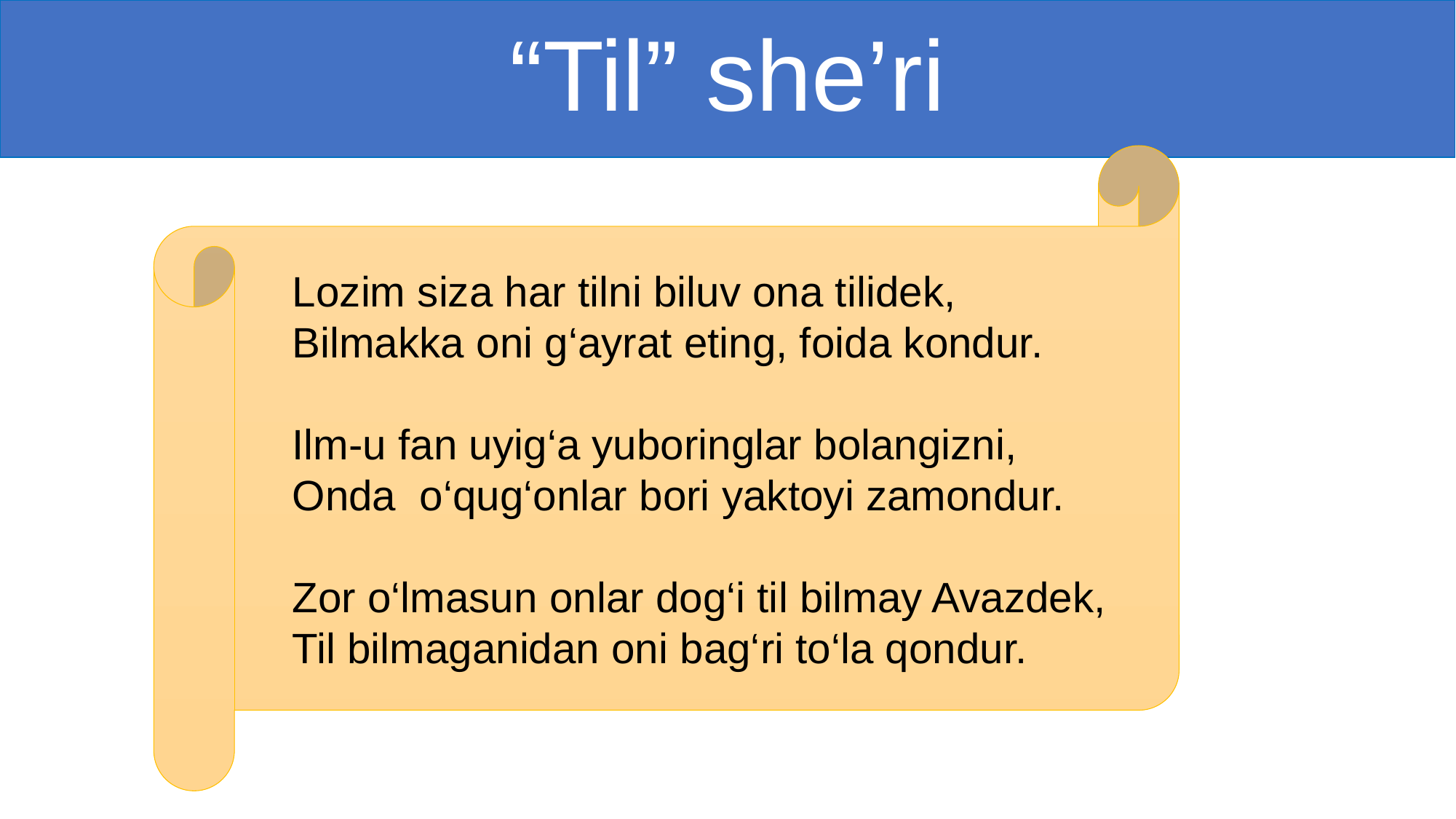

# “Til” she’ri
    Lozim siza har tilni biluv ona tilidek,
    Bilmakka oni g‘ayrat eting, foida kondur.

    Ilm-u fan uyig‘a yuboringlar bolangizni,
    Onda  o‘qug‘onlar bori yaktoyi zamondur.

    Zor o‘lmasun onlar dog‘i til bilmay Avazdek,
    Til bilmaganidan oni bag‘ri to‘la qondur.